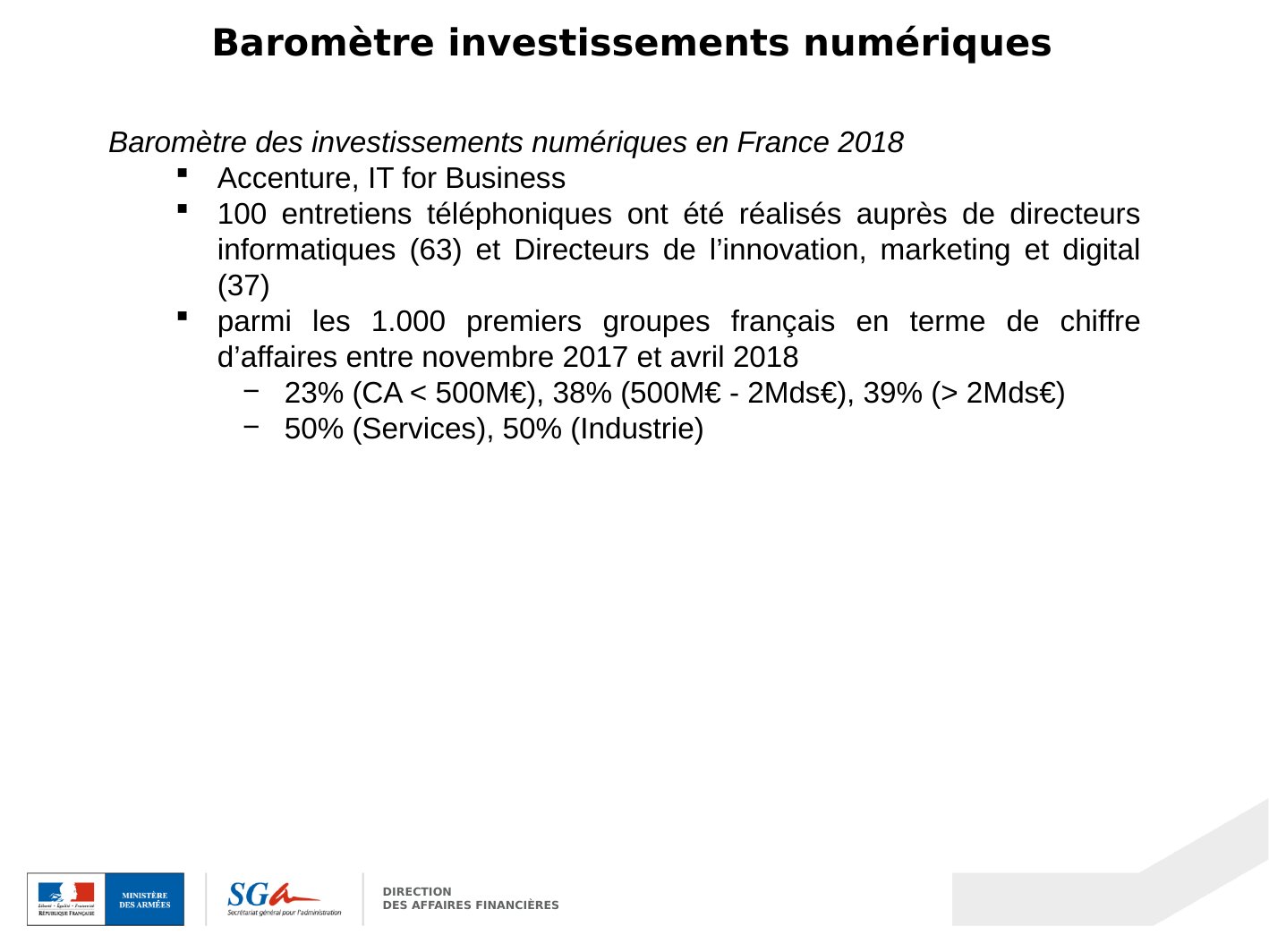

Baromètre investissements numériques
Baromètre des investissements numériques en France 2018
Accenture, IT for Business
100 entretiens téléphoniques ont été réalisés auprès de directeurs informatiques (63) et Directeurs de l’innovation, marketing et digital (37)
parmi les 1.000 premiers groupes français en terme de chiffre d’affaires entre novembre 2017 et avril 2018
23% (CA < 500M€), 38% (500M€ - 2Mds€), 39% (> 2Mds€)
50% (Services), 50% (Industrie)